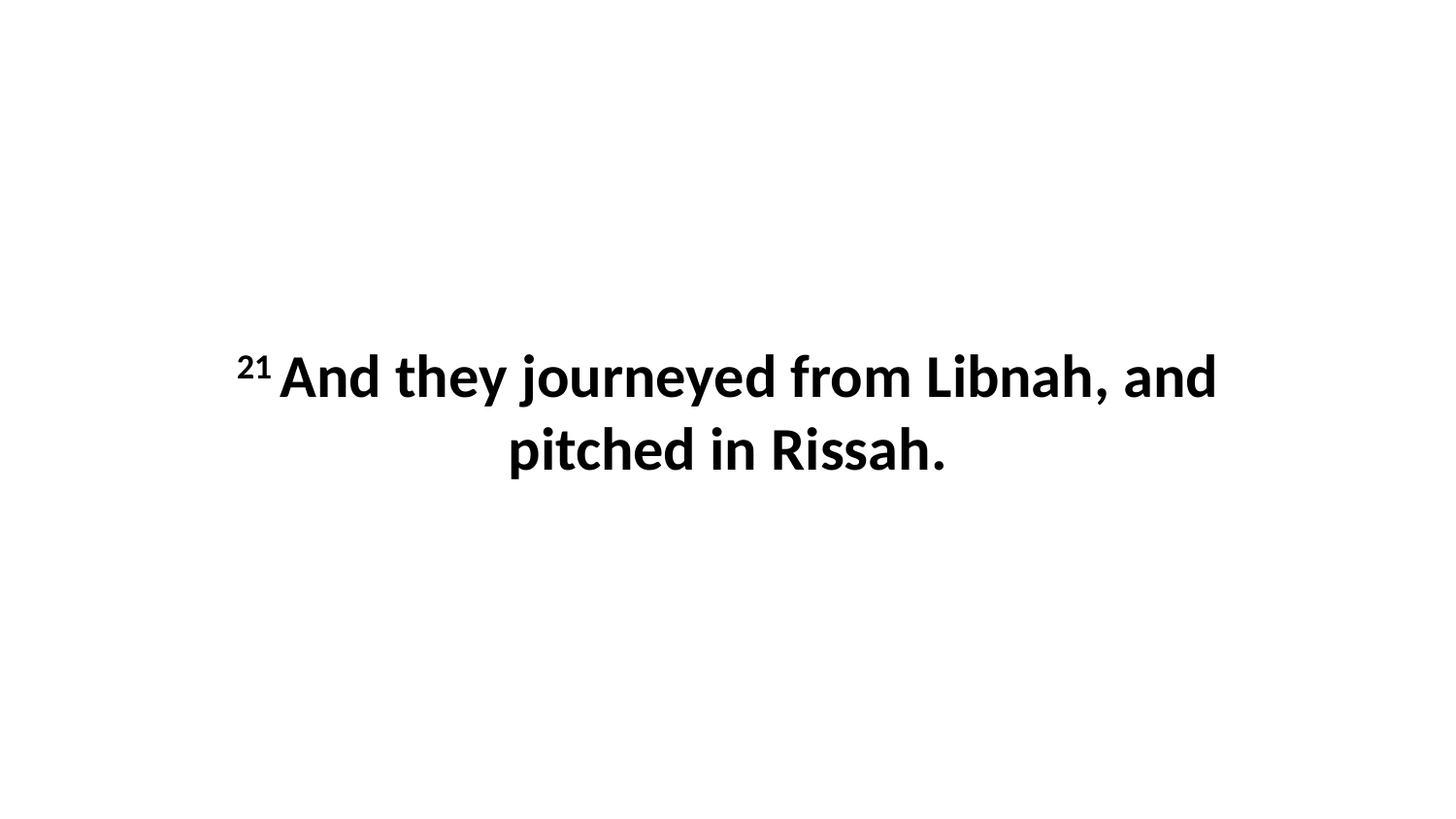

21 And they journeyed from Libnah, and pitched in Rissah.